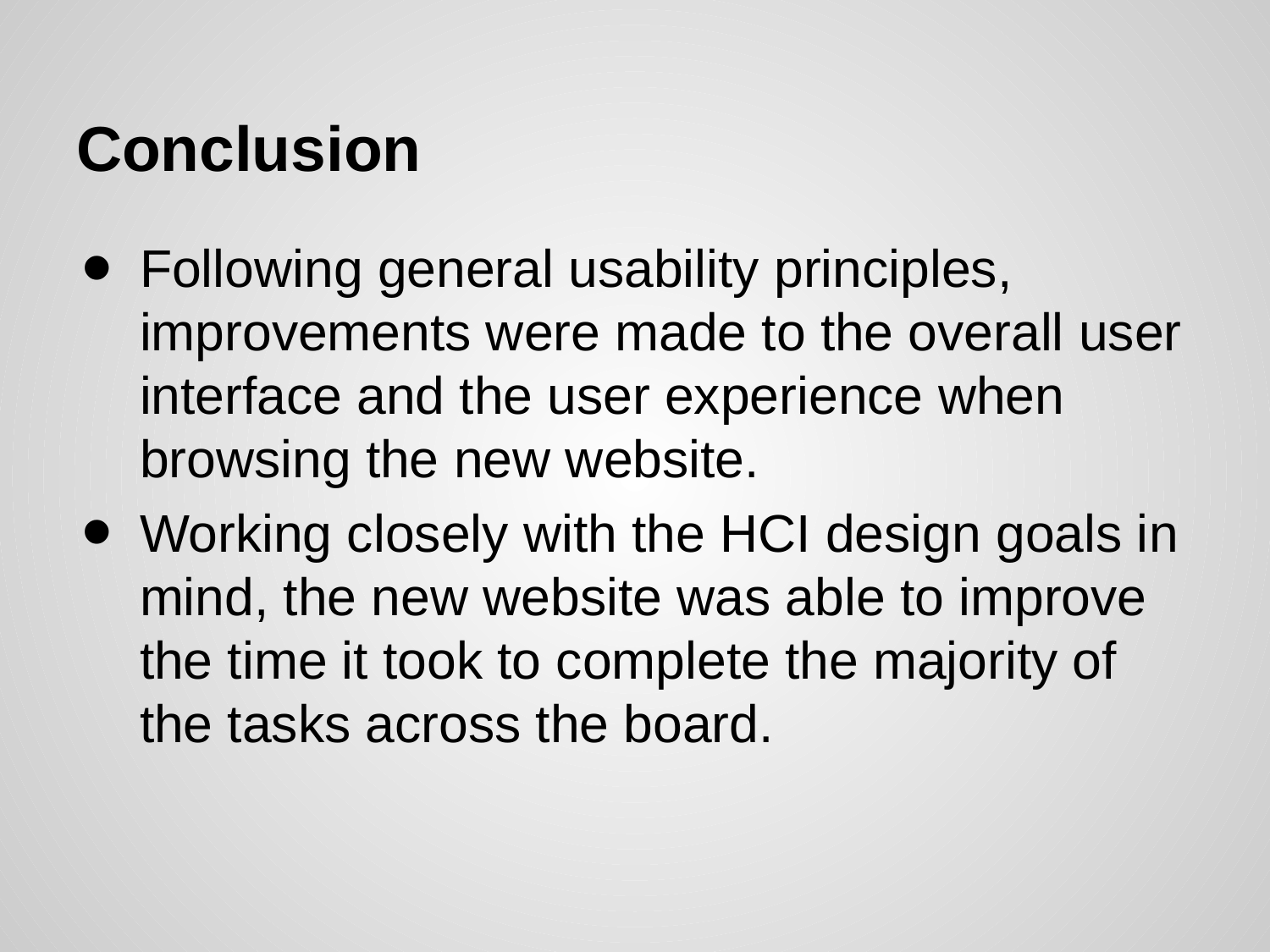

# Conclusion
Following general usability principles, improvements were made to the overall user interface and the user experience when browsing the new website.
Working closely with the HCI design goals in mind, the new website was able to improve the time it took to complete the majority of the tasks across the board.